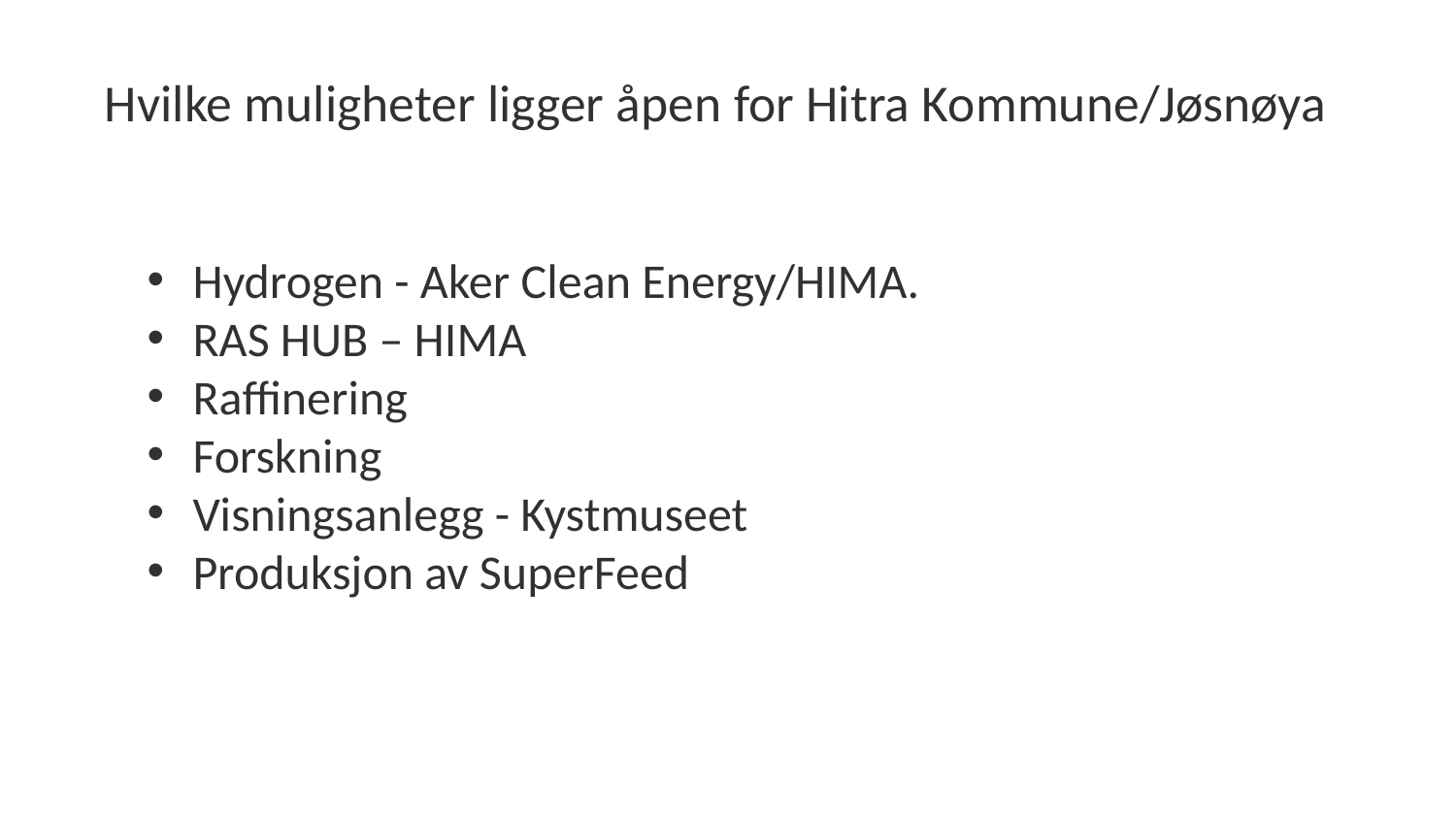

# Hvilke muligheter ligger åpen for Hitra Kommune/Jøsnøya
Hydrogen - Aker Clean Energy/HIMA.
RAS HUB – HIMA
Raffinering
Forskning
Visningsanlegg - Kystmuseet
Produksjon av SuperFeed